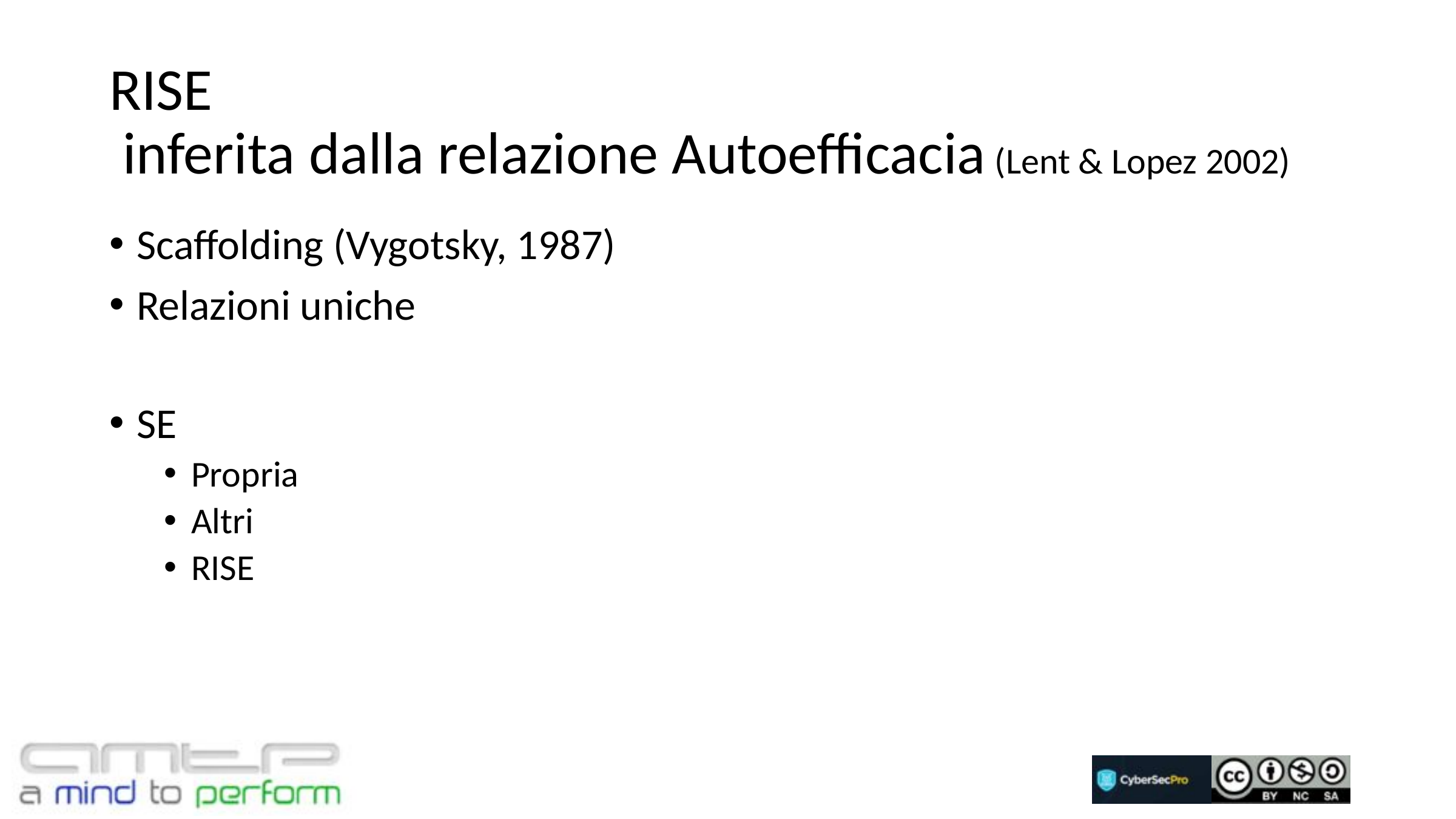

# RISE inferita dalla relazione Autoefficacia (Lent & Lopez 2002)
Scaffolding (Vygotsky, 1987)
Relazioni uniche

SE
Propria
Altri
RISE